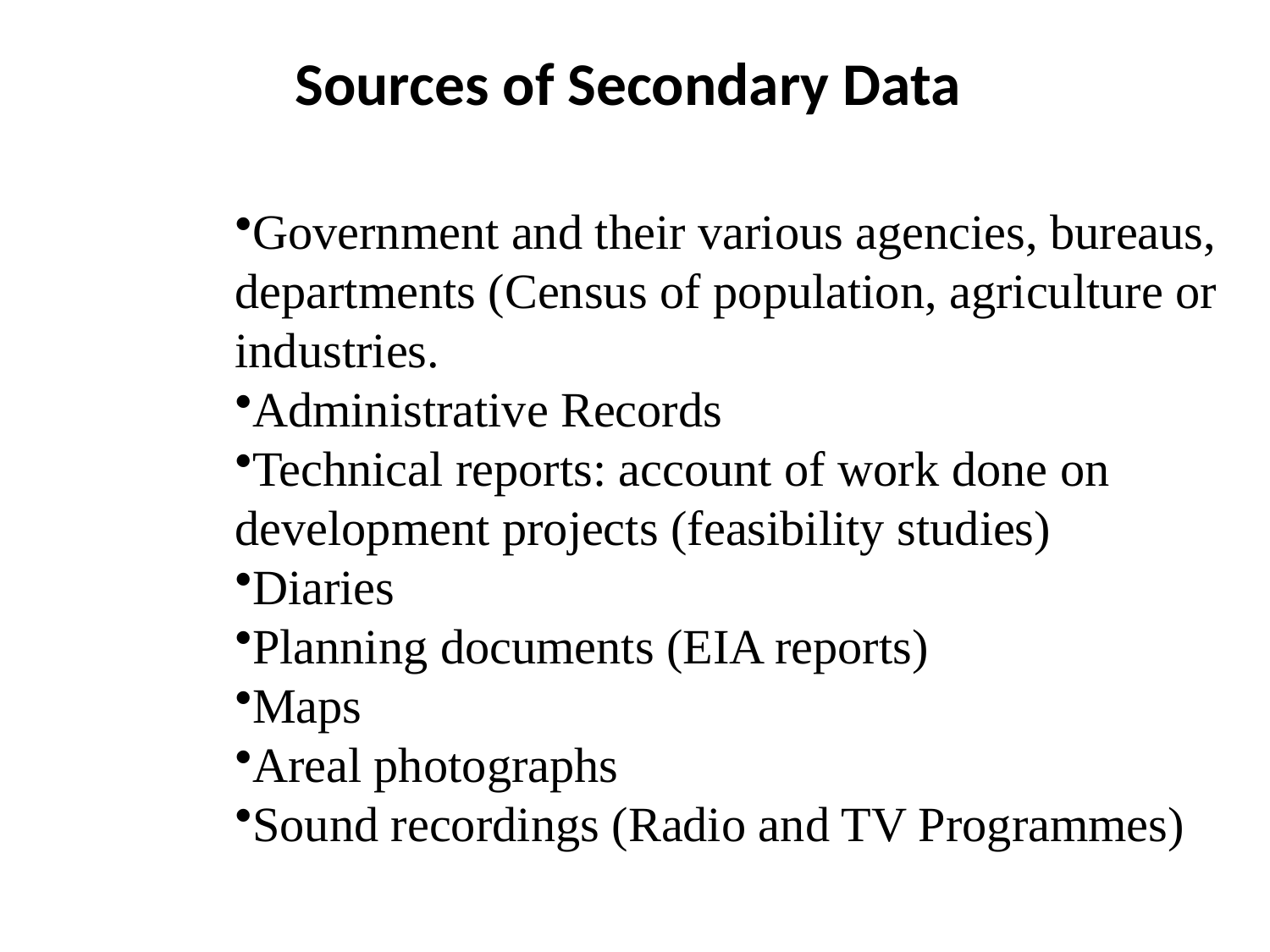

# Sources of Secondary Data
Government and their various agencies, bureaus, departments (Census of population, agriculture or industries.
Administrative Records
Technical reports: account of work done on development projects (feasibility studies)
Diaries
Planning documents (EIA reports)
Maps
Areal photographs
Sound recordings (Radio and TV Programmes)